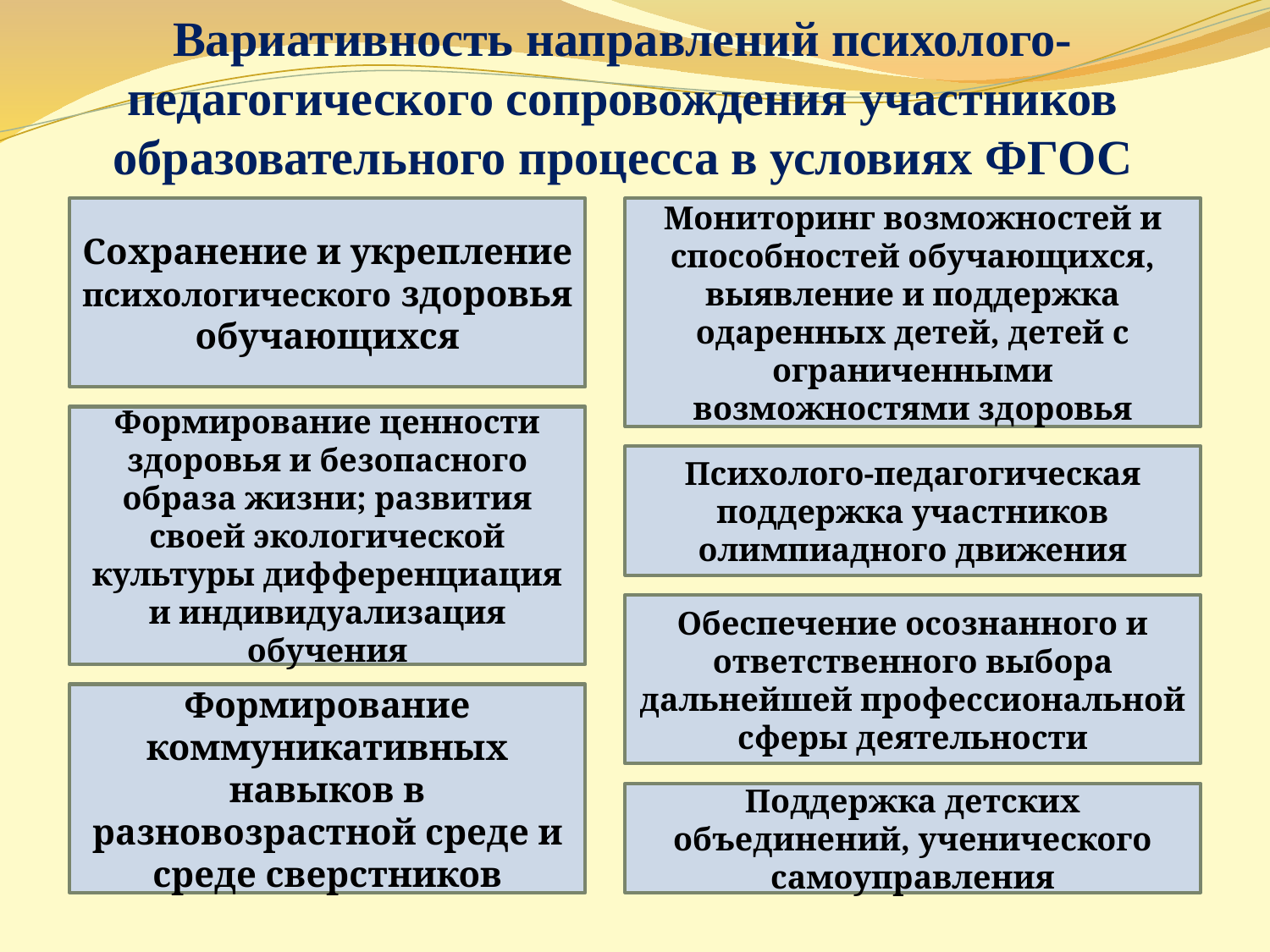

# Вариативность направлений психолого-педагогического сопровождения участников образовательного процесса в условиях ФГОС
Сохранение и укрепление психологического здоровья обучающихся
Мониторинг возможностей и способностей обучающихся, выявление и поддержка одаренных детей, детей с ограниченными возможностями здоровья

Формирование ценности здоровья и безопасного образа жизни; развития своей экологической культуры дифференциация и индивидуализация обучения
Психолого-педагогическая поддержка участников олимпиадного движения
Обеспечение осознанного и ответственного выбора дальнейшей профессиональной сферы деятельности
Формирование коммуникативных навыков в разновозрастной среде и среде сверстников
Поддержка детских объединений, ученического самоуправления